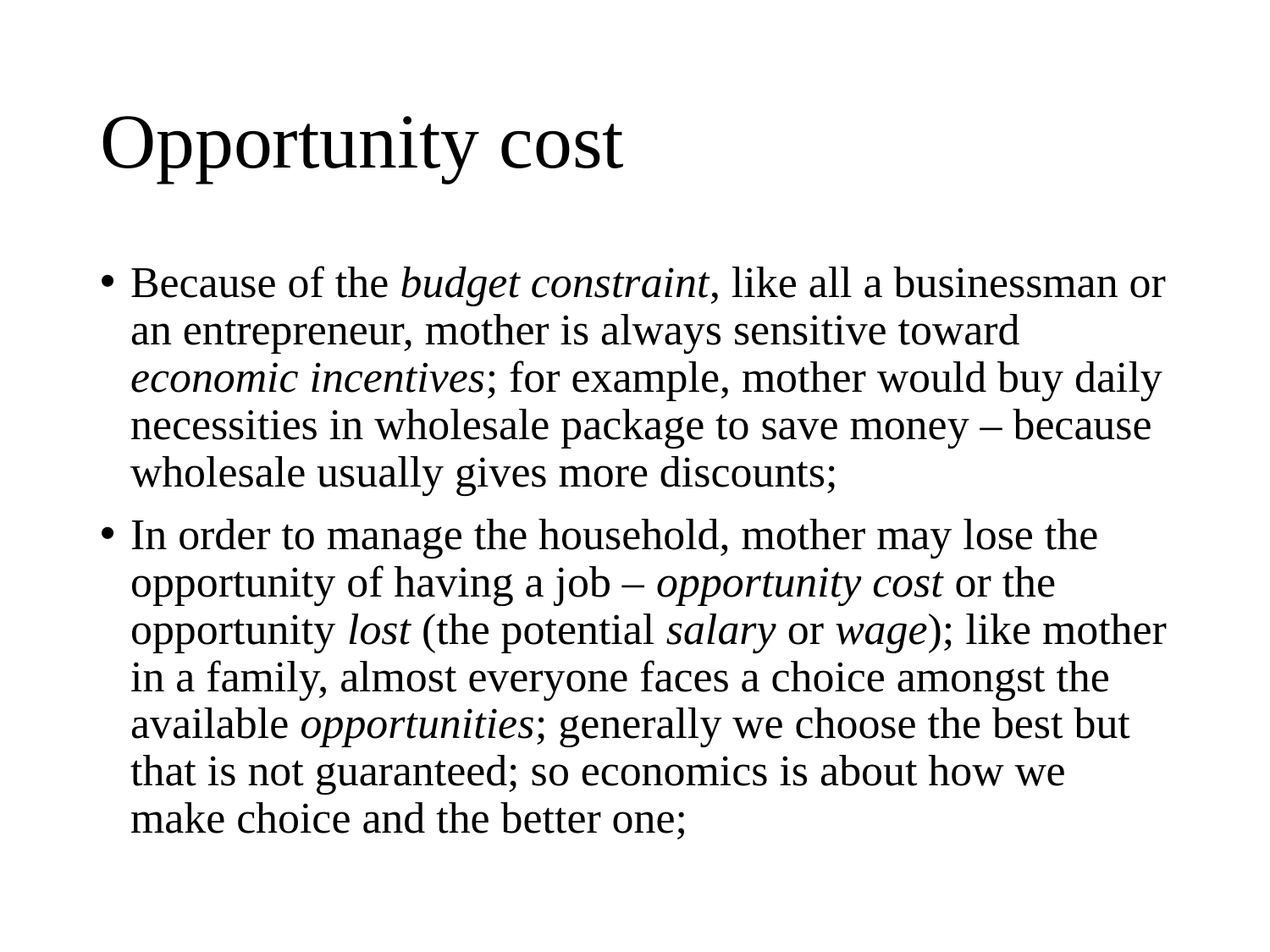

# Opportunity cost
Because of the budget constraint, like all a businessman or an entrepreneur, mother is always sensitive toward economic incentives; for example, mother would buy daily necessities in wholesale package to save money – because wholesale usually gives more discounts;
In order to manage the household, mother may lose the opportunity of having a job – opportunity cost or the opportunity lost (the potential salary or wage); like mother in a family, almost everyone faces a choice amongst the available opportunities; generally we choose the best but that is not guaranteed; so economics is about how we make choice and the better one;